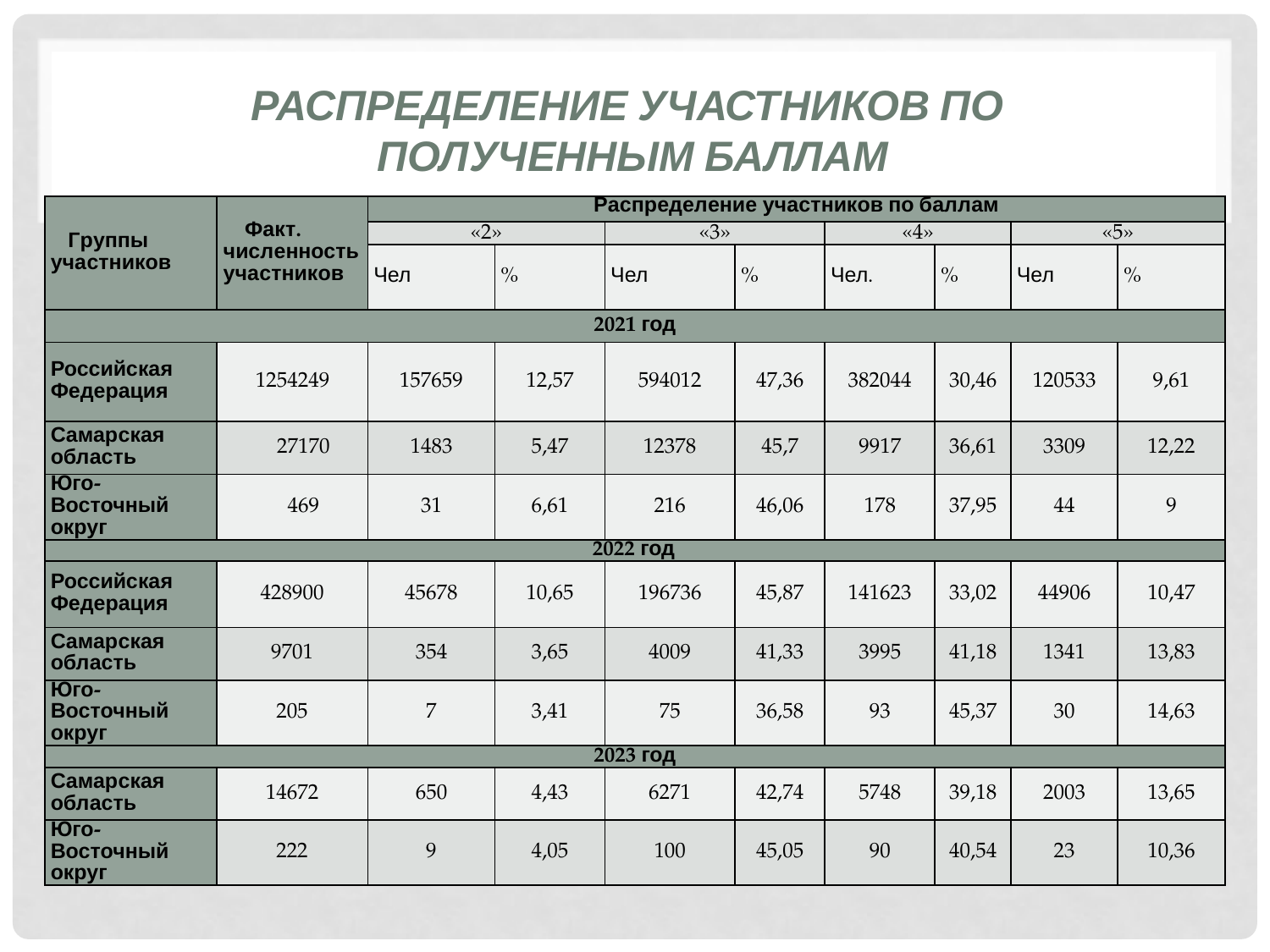

# Распределение участников по полученным баллам
| Группы участников | Факт. численность участников | Распределение участников по баллам |  |  |  |  |  |  |  |
| --- | --- | --- | --- | --- | --- | --- | --- | --- | --- |
|  |  | «2» |  | «3» |  | «4» |  | «5» |  |
|  |  | Чел | % | Чел | % | Чел. | % | Чел | % |
| 2021 год |  |  |  |  |  |  |  |  |  |
| Российская Федерация | 1254249 | 157659 | 12,57 | 594012 | 47,36 | 382044 | 30,46 | 120533 | 9,61 |
| Самарская область | 27170 | 1483 | 5,47 | 12378 | 45,7 | 9917 | 36,61 | 3309 | 12,22 |
| Юго-Восточный округ | 469 | 31 | 6,61 | 216 | 46,06 | 178 | 37,95 | 44 | 9 |
| 2022 год |  |  |  |  |  |  |  |  |  |
| Российская Федерация | 428900 | 45678 | 10,65 | 196736 | 45,87 | 141623 | 33,02 | 44906 | 10,47 |
| Самарская область | 9701 | 354 | 3,65 | 4009 | 41,33 | 3995 | 41,18 | 1341 | 13,83 |
| Юго-Восточный округ | 205 | 7 | 3,41 | 75 | 36,58 | 93 | 45,37 | 30 | 14,63 |
| 2023 год |  |  |  |  |  |  |  |  |  |
| Самарская область | 14672 | 650 | 4,43 | 6271 | 42,74 | 5748 | 39,18 | 2003 | 13,65 |
| Юго-Восточный округ | 222 | 9 | 4,05 | 100 | 45,05 | 90 | 40,54 | 23 | 10,36 |